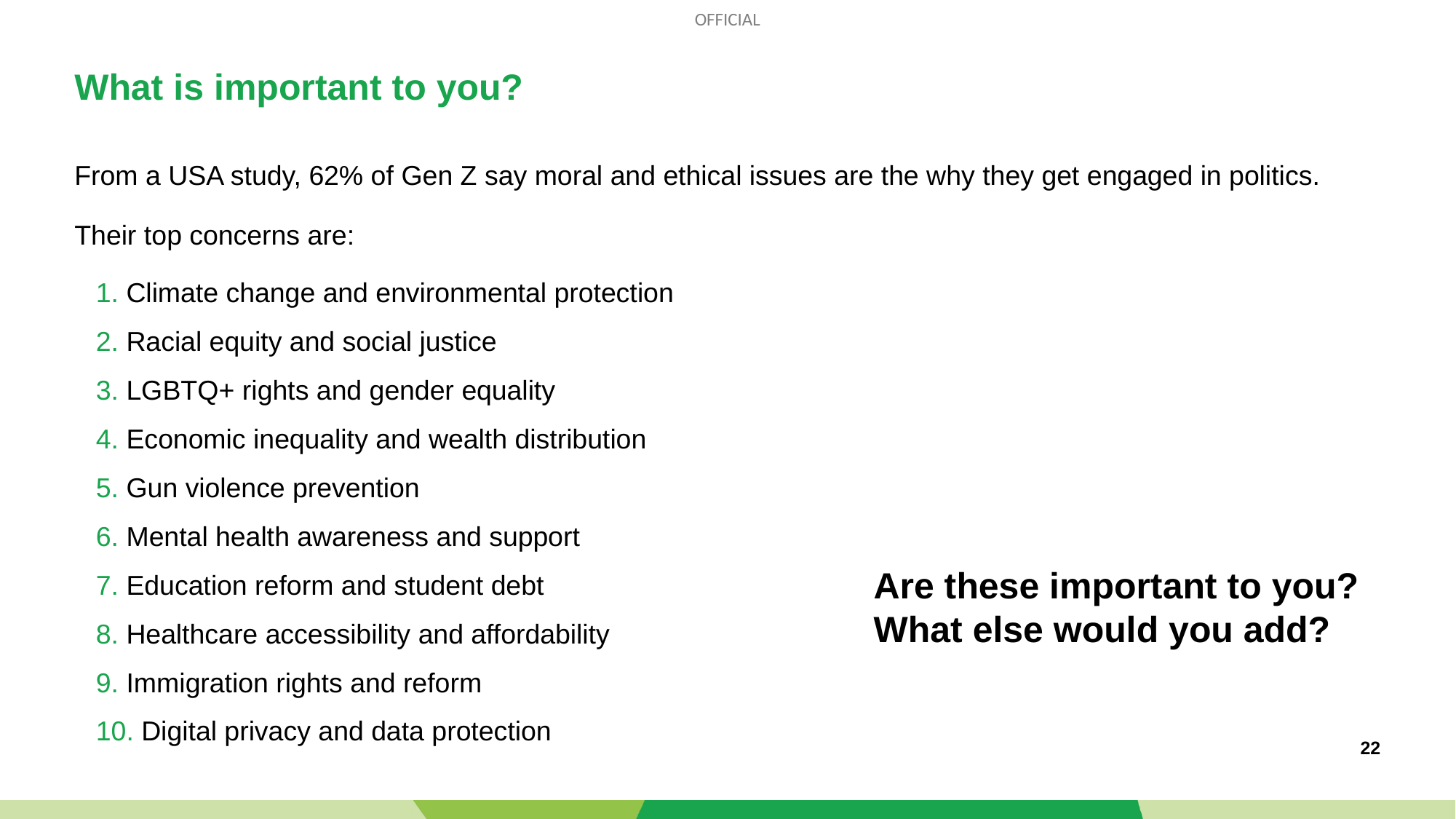

# What is important to you?
From a USA study, 62% of Gen Z say moral and ethical issues are the why they get engaged in politics.
Their top concerns are:
 Climate change and environmental protection
 Racial equity and social justice
 LGBTQ+ rights and gender equality
 Economic inequality and wealth distribution
 Gun violence prevention
 Mental health awareness and support
 Education reform and student debt
 Healthcare accessibility and affordability
 Immigration rights and reform
 Digital privacy and data protection

Are these important to you?
What else would you add?
22